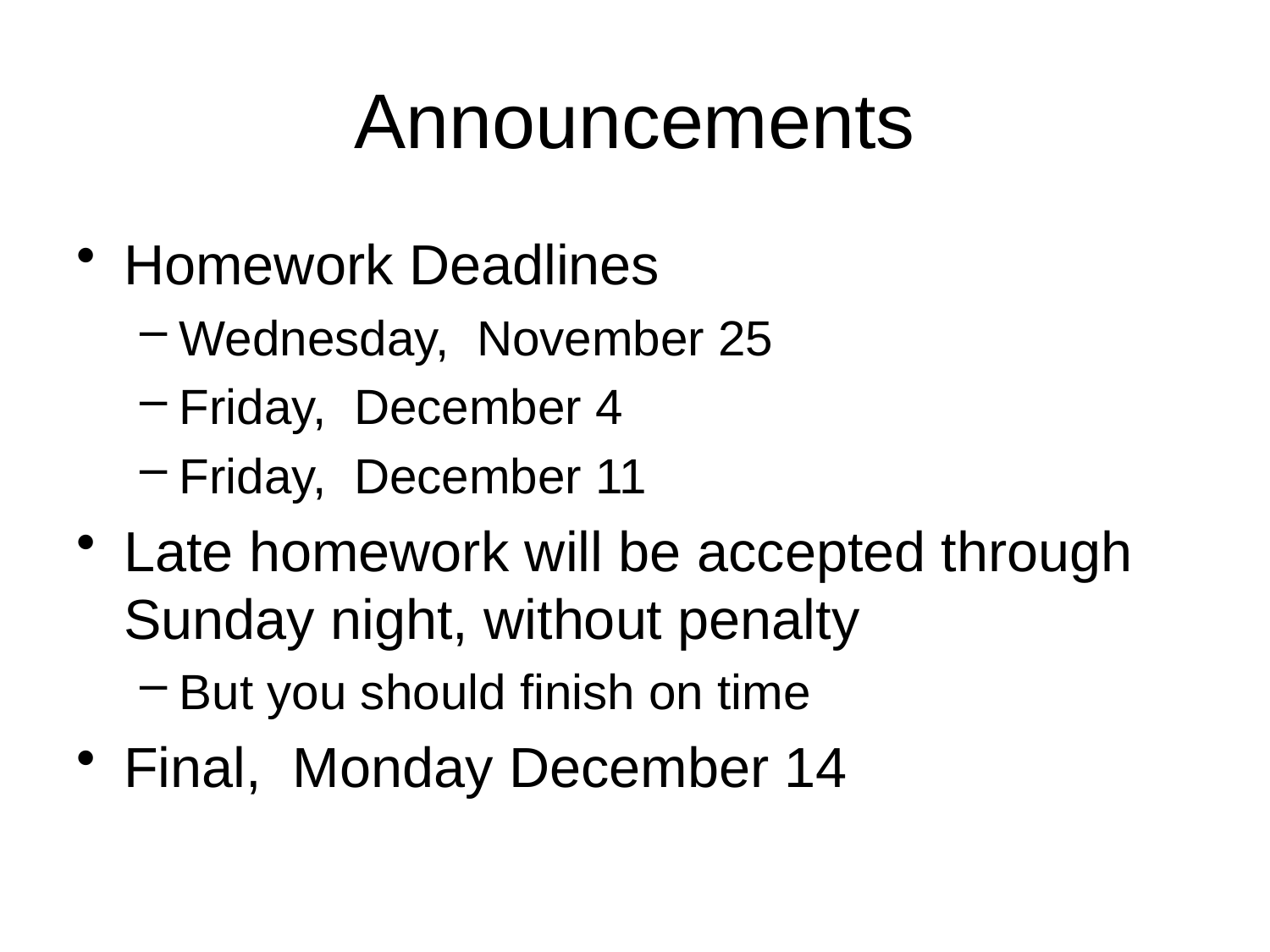

# Announcements
Homework Deadlines
Wednesday,  November 25
Friday,  December 4
Friday,  December 11
Late homework will be accepted through Sunday night, without penalty
But you should finish on time
Final,  Monday December 14